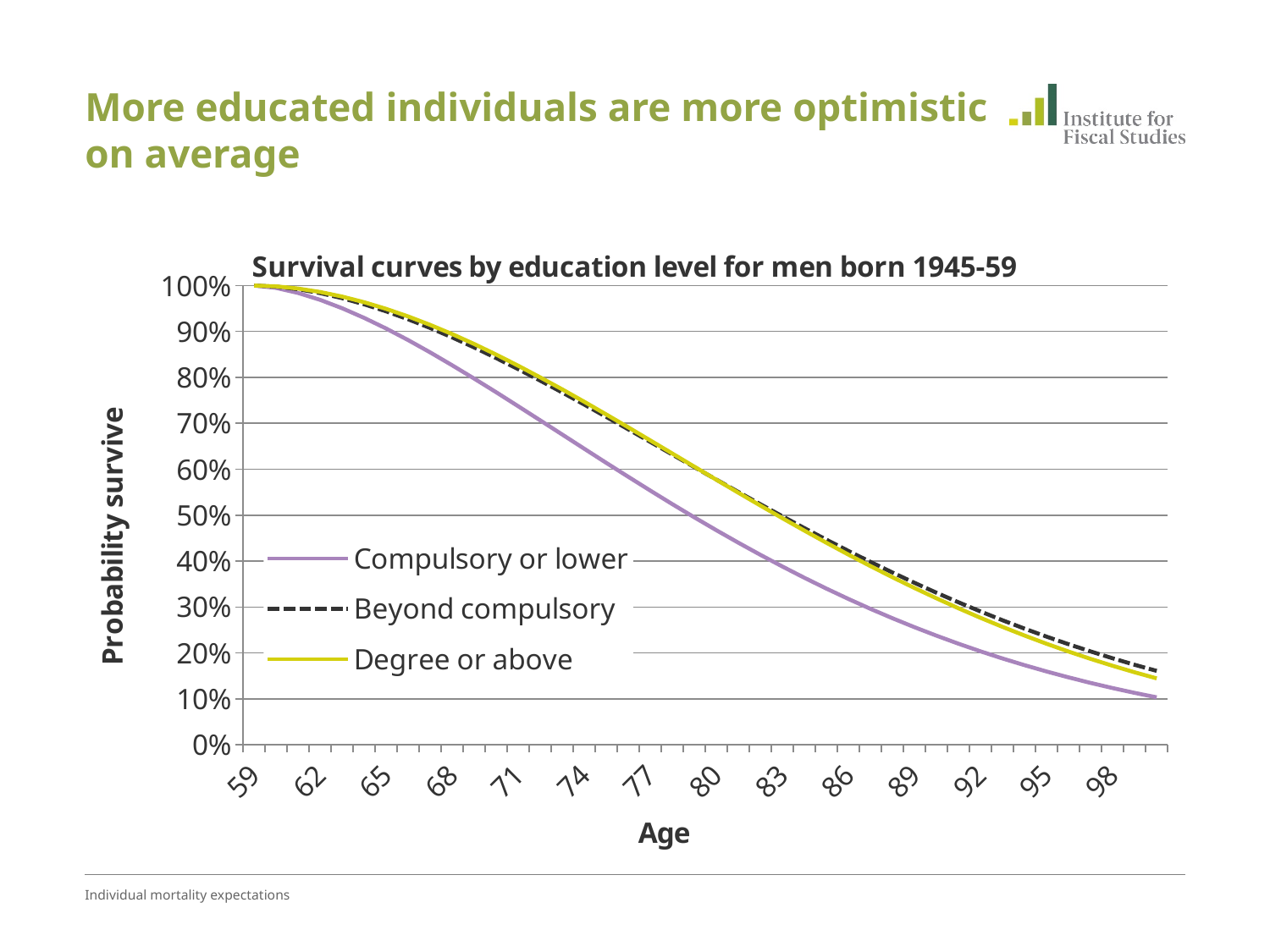

# More educated individuals are more optimistic on average

### Chart: Survival curves by education level for men born 1945-59

| Category | Compulsory or lower | Beyond compulsory | Degree or above |
|---|---|---|---|
| 59 | 1.0 | 1.0 | 1.0 |
| 60 | 0.9947308035181089 | 0.9976794593028386 | 0.9982017200077296 |
| 61 | 0.983752654186812 | 0.9919685482653195 | 0.9933994767262585 |
| 62 | 0.9687440004573477 | 0.983439782133527 | 0.985910654719013 |
| 63 | 0.950478260831498 | 0.9723986311361069 | 0.9759285157454046 |
| 64 | 0.9294968891561255 | 0.9590796487388951 | 0.9636171517043516 |
| 65 | 0.9062331110379575 | 0.9436865497811531 | 0.949131558718435 |
| 66 | 0.881056819162772 | 0.9264070545647767 | 0.9326248359607696 |
| 67 | 0.854295071901966 | 0.9074195134855506 | 0.9142510527001719 |
| 68 | 0.8262427210037625 | 0.886896073456866 | 0.8941662389612498 |
| 69 | 0.797168394559059 | 0.8650041622185002 | 0.87252843815291 |
| 70 | 0.7673180780092946 | 0.8419070783025386 | 0.849497249733437 |
| 71 | 0.7369173766858119 | 0.8177640806155106 | 0.825233083997173 |
| 72 | 0.706173029437409 | 0.7927301931298867 | 0.7998962565376496 |
| 73 | 0.6752739916961991 | 0.7669558510679336 | 0.7736460020198013 |
| 74 | 0.644392273880748 | 0.740586466874795 | 0.7466394604669044 |
| 75 | 0.613683646844252 | 0.71376196657625 | 0.7190306735345993 |
| 76 | 0.583288282429145 | 0.6866163302169406 | 0.6909696181651269 |
| 77 | 0.553331370473242 | 0.6592771592176675 | 0.6626012980844352 |
| 78 | 0.523923736735808 | 0.6318652861784027 | 0.63406490851198 |
| 79 | 0.4951624752968481 | 0.6044944375144672 | 0.605493085486616 |
| 80 | 0.4671316018138524 | 0.57727095556276 | 0.577011247972447 |
| 81 | 0.4399027292829867 | 0.550293583969273 | 0.5487370381697066 |
| 82 | 0.4135357648383521 | 0.5236533179866676 | 0.520779863085937 |
| 83 | 0.3880796241216373 | 0.49743331959446896 | 0.49324053834693793 |
| 84 | 0.3635729585293763 | 0.4717088959908439 | 0.46621103340139786 |
| 85 | 0.3400448899713804 | 0.446547538919214 | 0.43977431567308484 |
| 86 | 0.31751574749490497 | 0.42200902143333474 | 0.41400428982510784 |
| 87 | 0.2959978001344317 | 0.39814554803480284 | 0.38896582711346545 |
| 88 | 0.2754959805556713 | 0.375001953610329 | 0.36471487881459 |
| 89 | 0.256008594414716 | 0.35261594623138093 | 0.3412986669084647 |
| 90 | 0.237528010803764 | 0.33101838863899896 | 0.318755944577912 |
| 91 | 0.22004132966870588 | 0.3102336131071521 | 0.29711731863847 |
| 92 | 0.20353102263389 | 0.29027976434581226 | 0.2764056257324353 |
| 93 | 0.18797554423460697 | 0.2711691651580083 | 0.25663635399464696 |
| 94 | 0.173349911121553 | 0.25290869969262103 | 0.23781810191416536 |
| 95 | 0.1596262473509915 | 0.23550020932558788 | 0.2199530662619955 |
| 96 | 0.1467742943996702 | 0.21894089644694775 | 0.20303755121608688 |
| 97 | 0.13476188503728148 | 0.20322373171975697 | 0.18706249117604384 |
| 98 | 0.12355538064607918 | 0.18833786070073136 | 0.17201398020596445 |
| 99 | 0.11312007199353324 | 0.17426900606253645 | 0.157873801559288 |
| 100 | 0.1034205438372722 | 0.16099986202644545 | 0.144619951308951 |
Individual mortality expectations